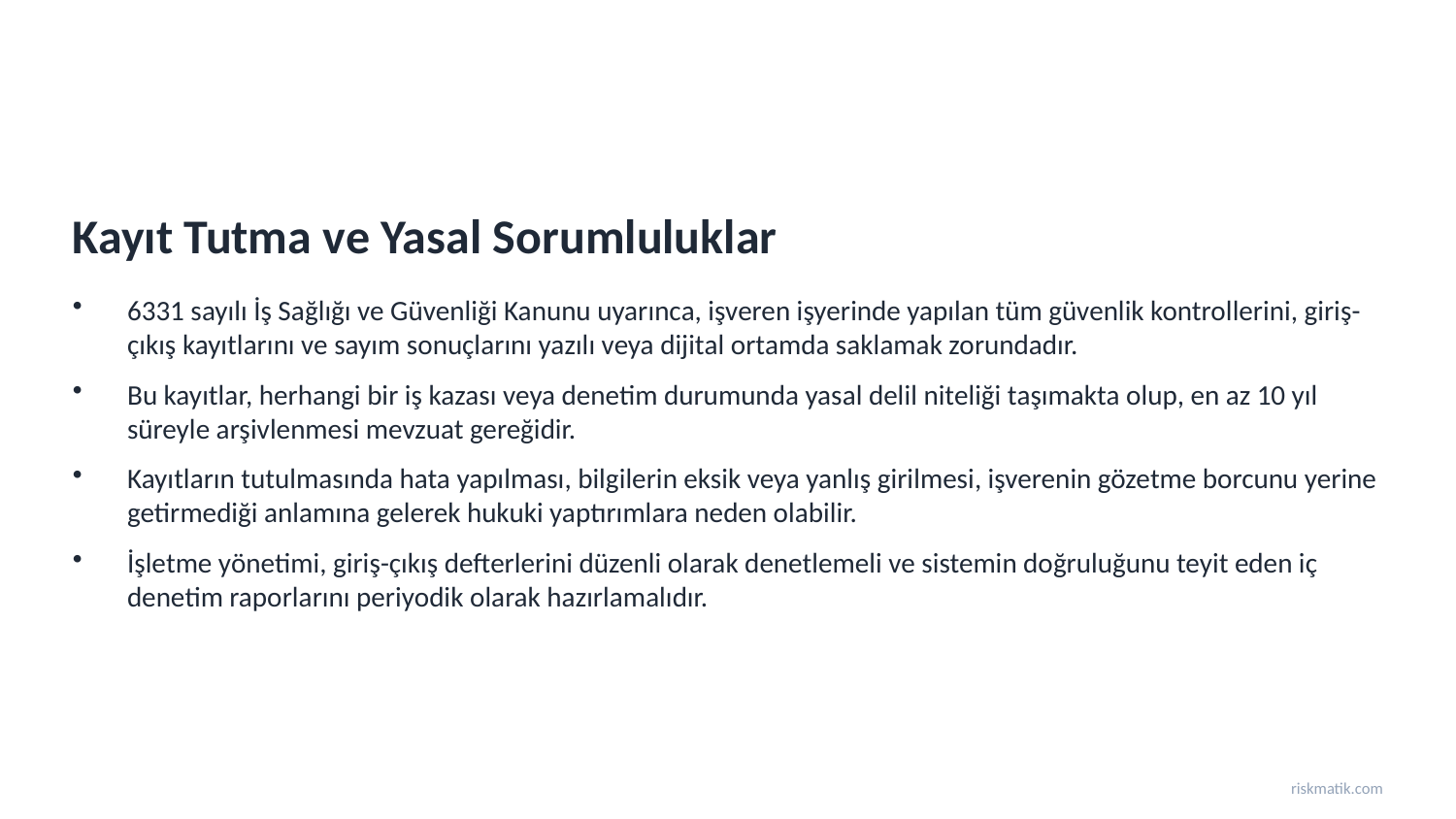

Kayıt Tutma ve Yasal Sorumluluklar
6331 sayılı İş Sağlığı ve Güvenliği Kanunu uyarınca, işveren işyerinde yapılan tüm güvenlik kontrollerini, giriş-çıkış kayıtlarını ve sayım sonuçlarını yazılı veya dijital ortamda saklamak zorundadır.
Bu kayıtlar, herhangi bir iş kazası veya denetim durumunda yasal delil niteliği taşımakta olup, en az 10 yıl süreyle arşivlenmesi mevzuat gereğidir.
Kayıtların tutulmasında hata yapılması, bilgilerin eksik veya yanlış girilmesi, işverenin gözetme borcunu yerine getirmediği anlamına gelerek hukuki yaptırımlara neden olabilir.
İşletme yönetimi, giriş-çıkış defterlerini düzenli olarak denetlemeli ve sistemin doğruluğunu teyit eden iç denetim raporlarını periyodik olarak hazırlamalıdır.
riskmatik.com